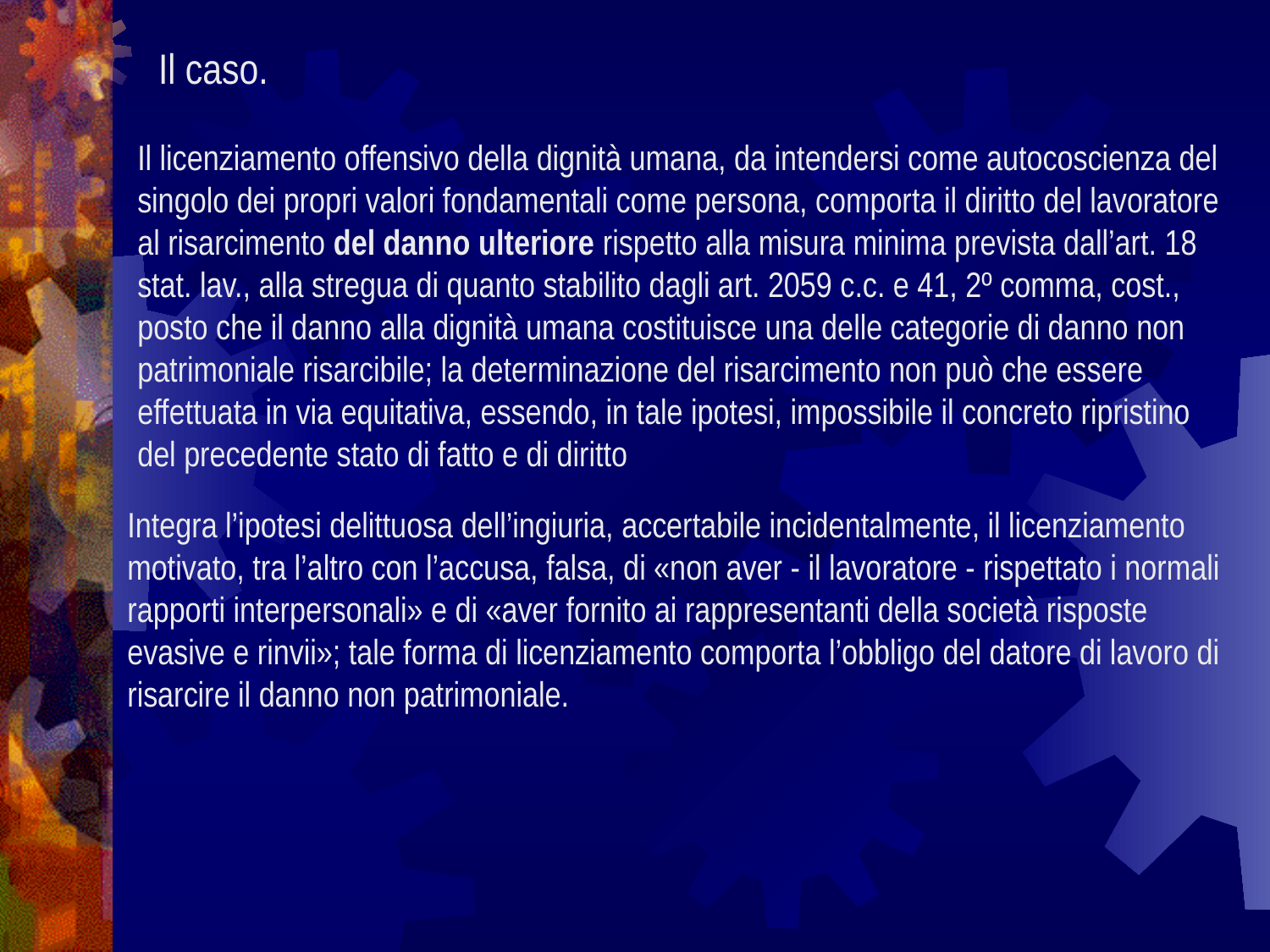

Il caso.
Il licenziamento offensivo della dignità umana, da intendersi come autocoscienza del singolo dei propri valori fondamentali come persona, comporta il diritto del lavoratore al risarcimento del danno ulteriore rispetto alla misura minima prevista dall’art. 18 stat. lav., alla stregua di quanto stabilito dagli art. 2059 c.c. e 41, 2º comma, cost., posto che il danno alla dignità umana costituisce una delle categorie di danno non patrimoniale risarcibile; la determinazione del risarcimento non può che essere effettuata in via equitativa, essendo, in tale ipotesi, impossibile il concreto ripristino del precedente stato di fatto e di diritto
Integra l’ipotesi delittuosa dell’ingiuria, accertabile incidentalmente, il licenziamento motivato, tra l’altro con l’accusa, falsa, di «non aver - il lavoratore - rispettato i normali rapporti interpersonali» e di «aver fornito ai rappresentanti della società risposte evasive e rinvii»; tale forma di licenziamento comporta l’obbligo del datore di lavoro di risarcire il danno non patrimoniale.